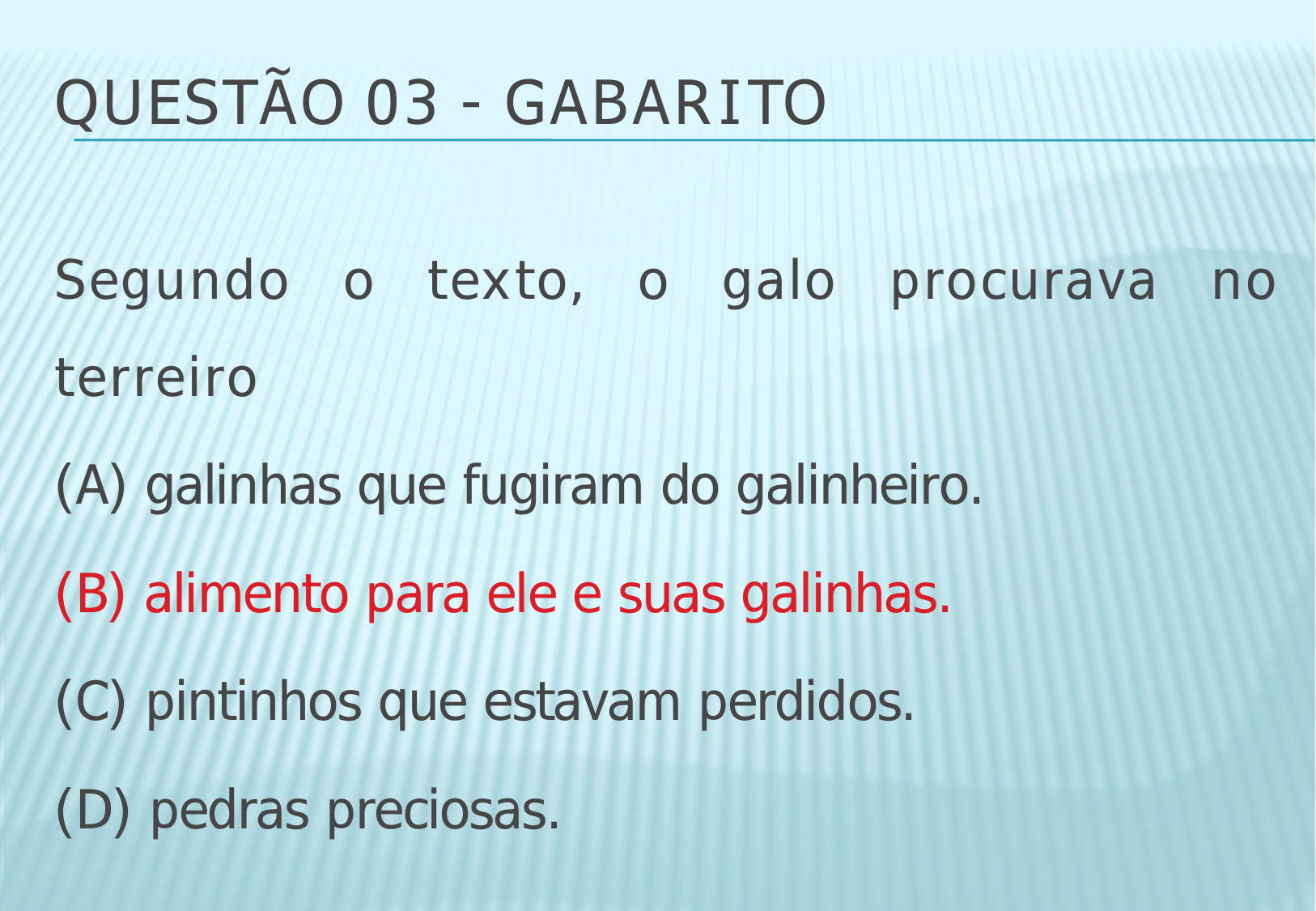

# Questão 03 - gabarito
Segundo o texto, o galo procurava no terreiro
(A) galinhas que fugiram do galinheiro.
(B) alimento para ele e suas galinhas.
(C) pintinhos que estavam perdidos.
(D) pedras preciosas.